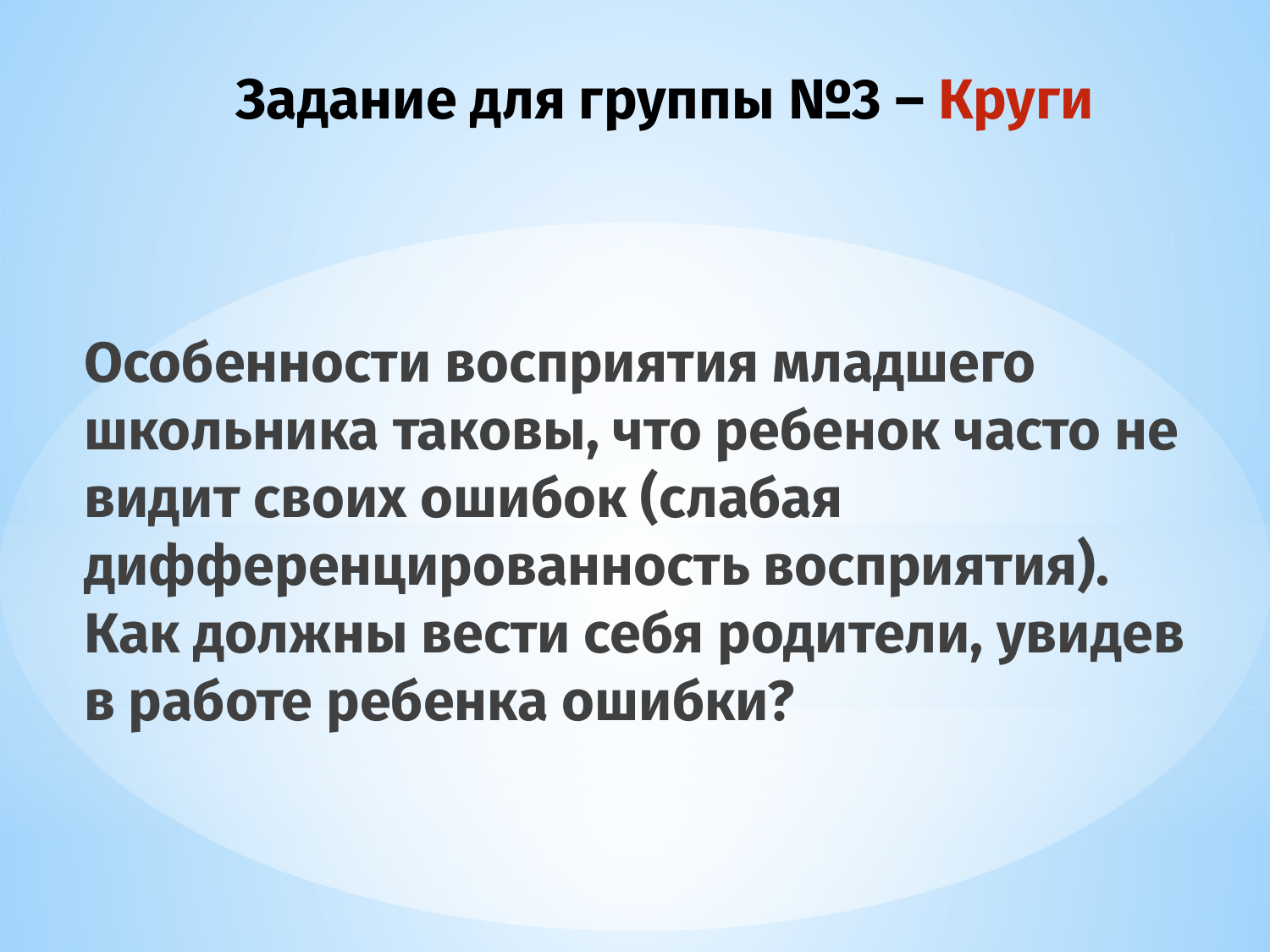

# Задание для группы №3 – Круги

Особенности восприятия младшего школьника таковы, что ребенок часто не видит своих ошибок (слабая дифференцированность восприятия). Как должны вести себя родители, увидев в работе ребенка ошибки?